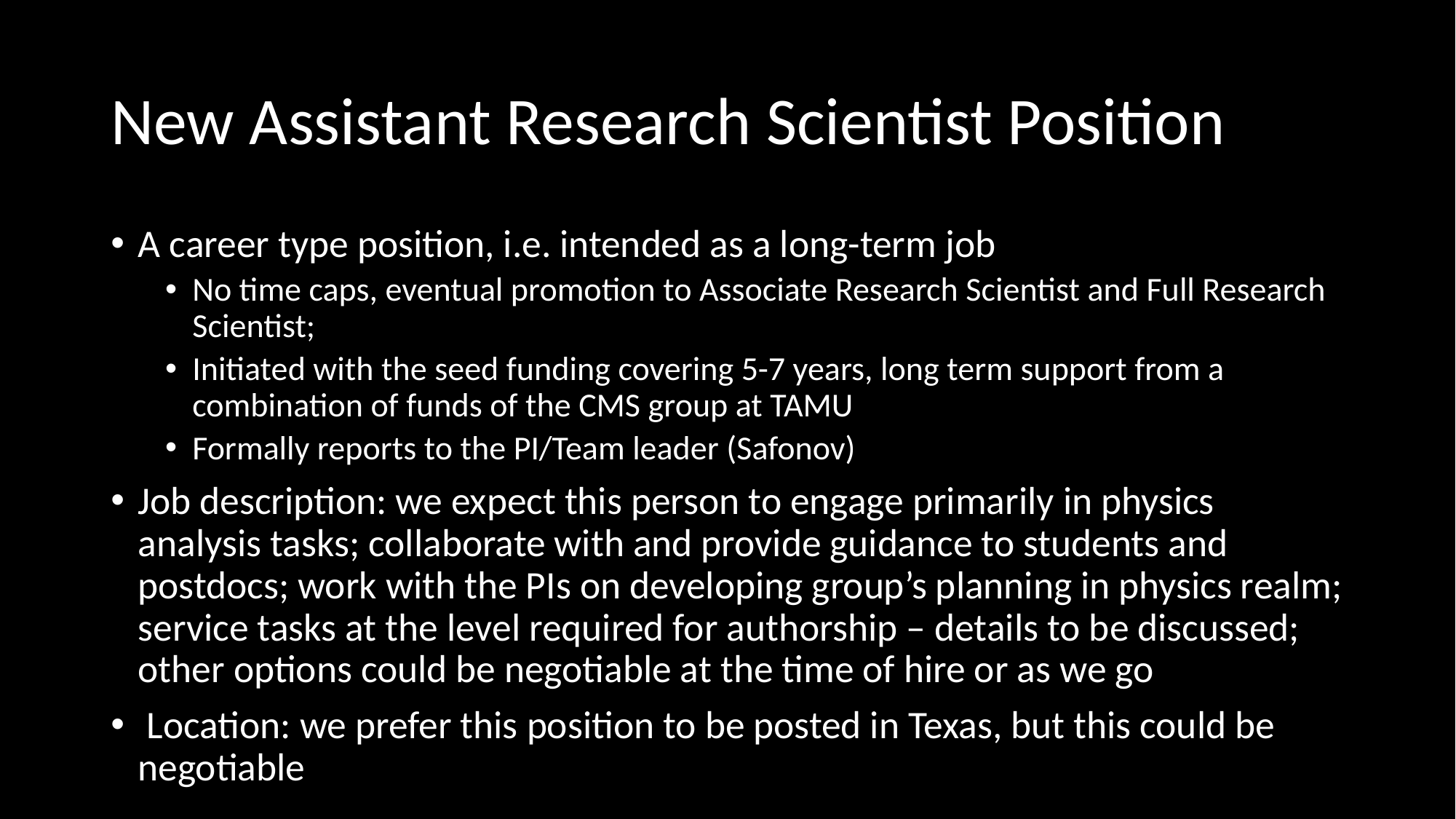

# New Assistant Research Scientist Position
A career type position, i.e. intended as a long-term job
No time caps, eventual promotion to Associate Research Scientist and Full Research Scientist;
Initiated with the seed funding covering 5-7 years, long term support from a combination of funds of the CMS group at TAMU
Formally reports to the PI/Team leader (Safonov)
Job description: we expect this person to engage primarily in physics analysis tasks; collaborate with and provide guidance to students and postdocs; work with the PIs on developing group’s planning in physics realm; service tasks at the level required for authorship – details to be discussed; other options could be negotiable at the time of hire or as we go
 Location: we prefer this position to be posted in Texas, but this could be negotiable